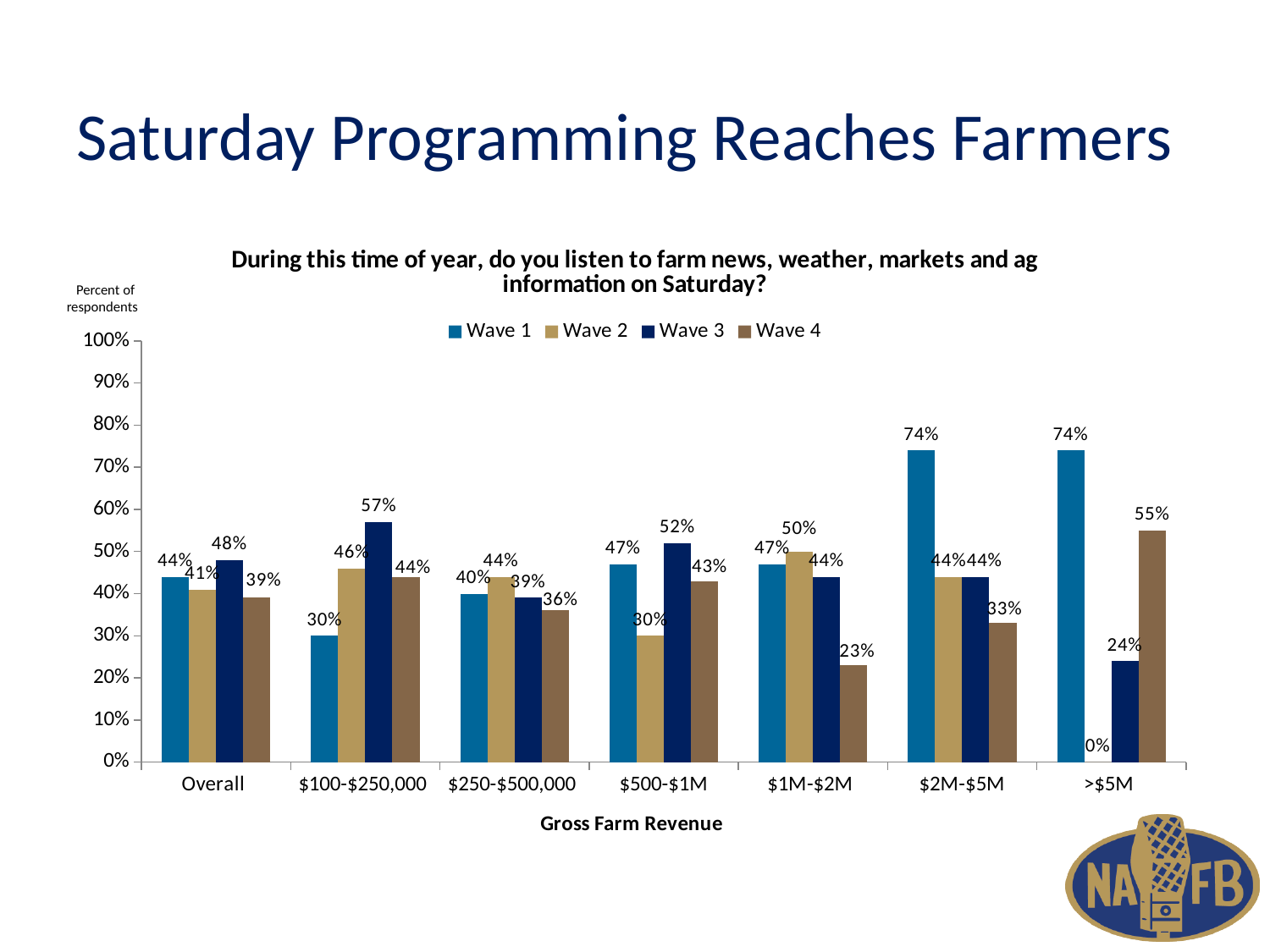

# Saturday Programming Reaches Farmers

### Chart: During this time of year, do you listen to farm news, weather, markets and ag information on Saturday?

| Category | Wave 1 | Wave 2 | Wave 3 | Wave 4 |
|---|---|---|---|---|
| Overall  | 0.44 | 0.41 | 0.48 | 0.39 |
| $100-$250,000  | 0.3 | 0.46 | 0.57 | 0.44 |
| $250-$500,000  | 0.4 | 0.44 | 0.39 | 0.36 |
| $500-$1M | 0.47 | 0.3 | 0.52 | 0.43 |
| $1M-$2M  | 0.47 | 0.5 | 0.44 | 0.23 |
| $2M-$5M | 0.74 | 0.44 | 0.44 | 0.33 |
| >$5M  | 0.74 | 0.0 | 0.24 | 0.55 |
Percent of
respondents